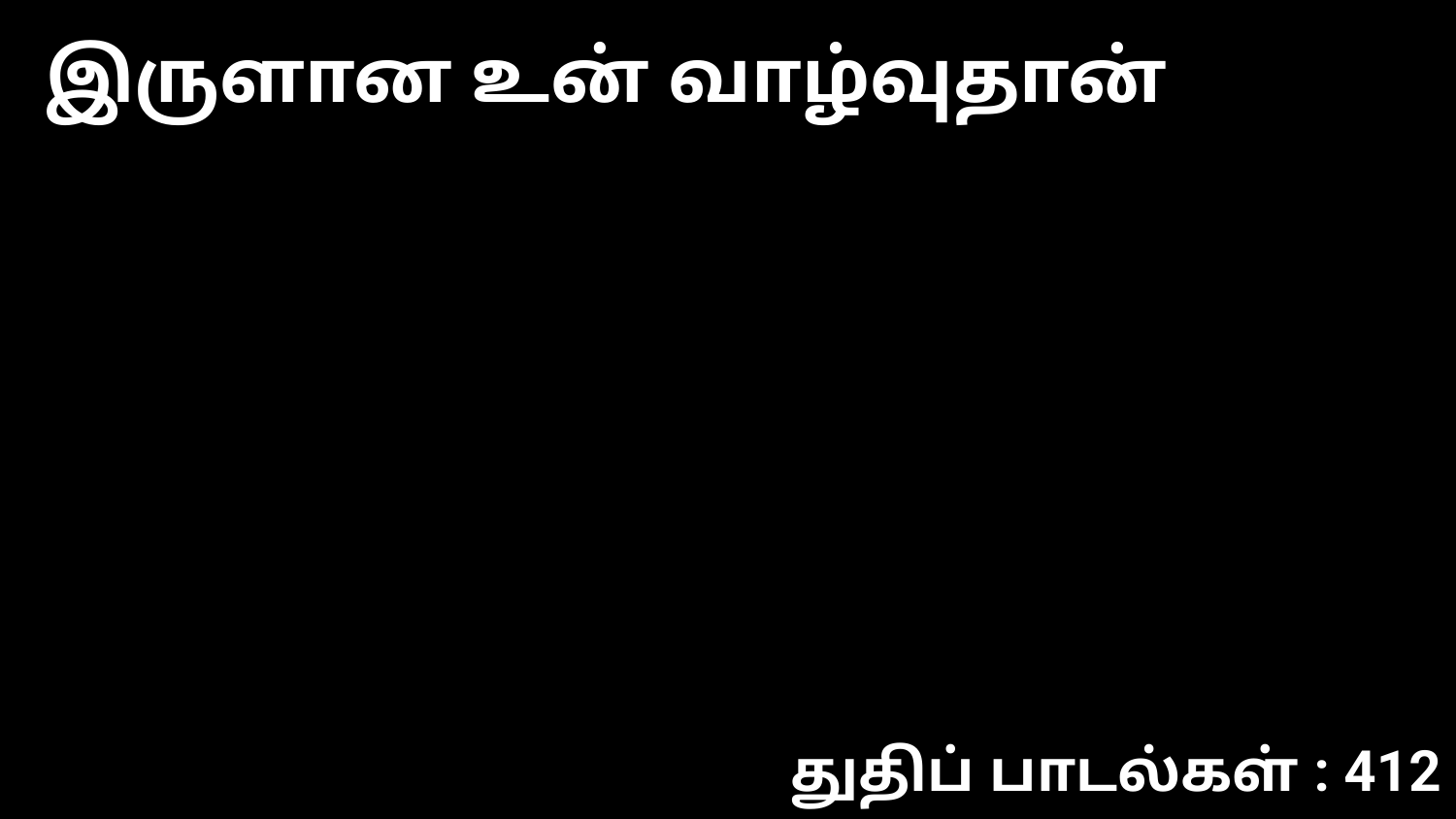

இருளான உன் வாழ்வுதான்
துதிப் பாடல்கள் : 412